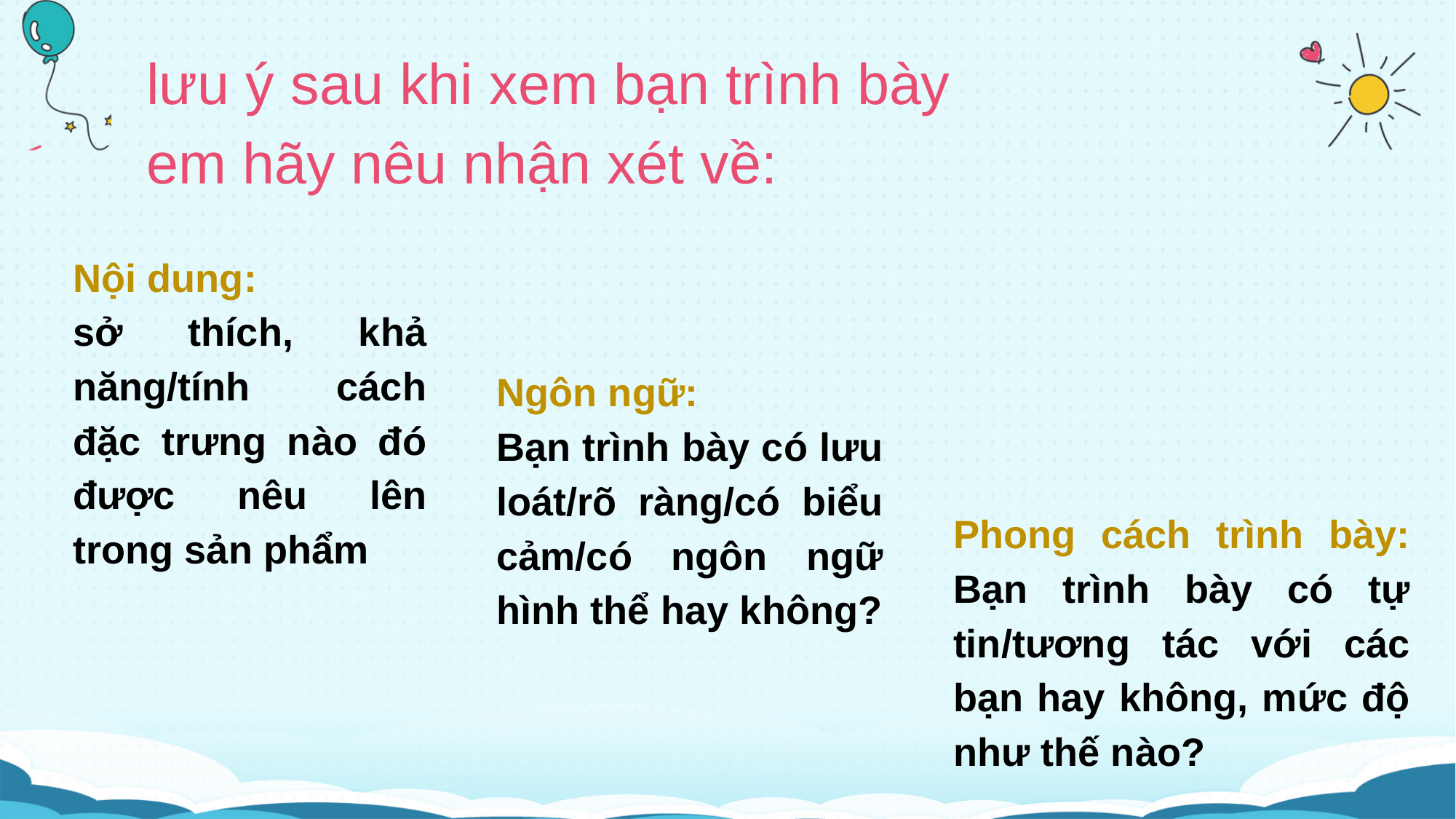

lưu ý sau khi xem bạn trình bày
em hãy nêu nhận xét về:
Nội dung:
sở thích, khả năng/tính cách đặc trưng nào đó được nêu lên trong sản phẩm
Ngôn ngữ:
Bạn trình bày có lưu loát/rõ ràng/có biểu cảm/có ngôn ngữ hình thể hay không?
Phong cách trình bày: Bạn trình bày có tự tin/tương tác với các bạn hay không, mức độ như thế nào?